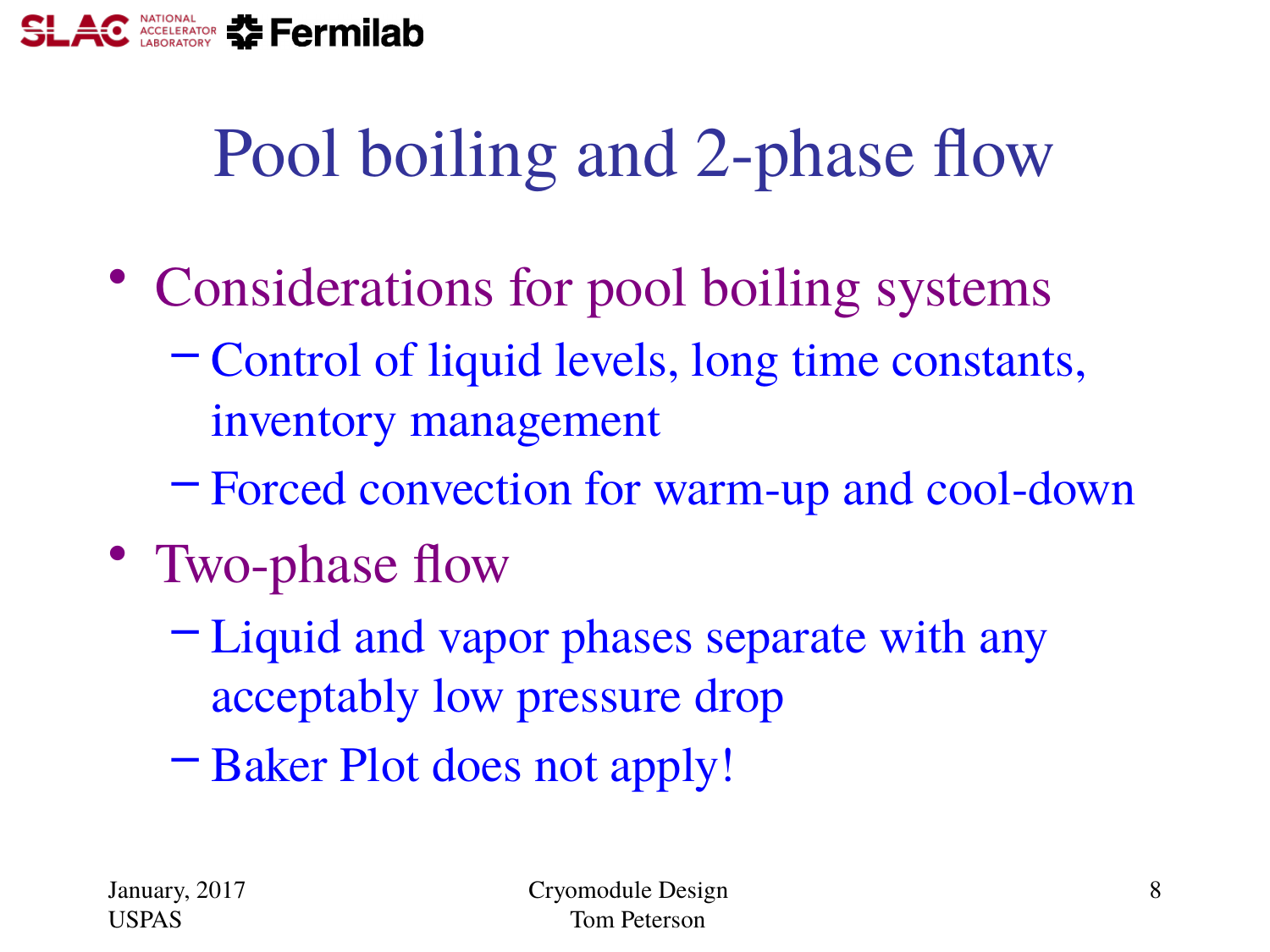

# Pool boiling and 2-phase flow
Considerations for pool boiling systems
Control of liquid levels, long time constants, inventory management
Forced convection for warm-up and cool-down
Two-phase flow
Liquid and vapor phases separate with any acceptably low pressure drop
Baker Plot does not apply!
January, 2017    USPAS
Cryomodule Design    Tom Peterson
8